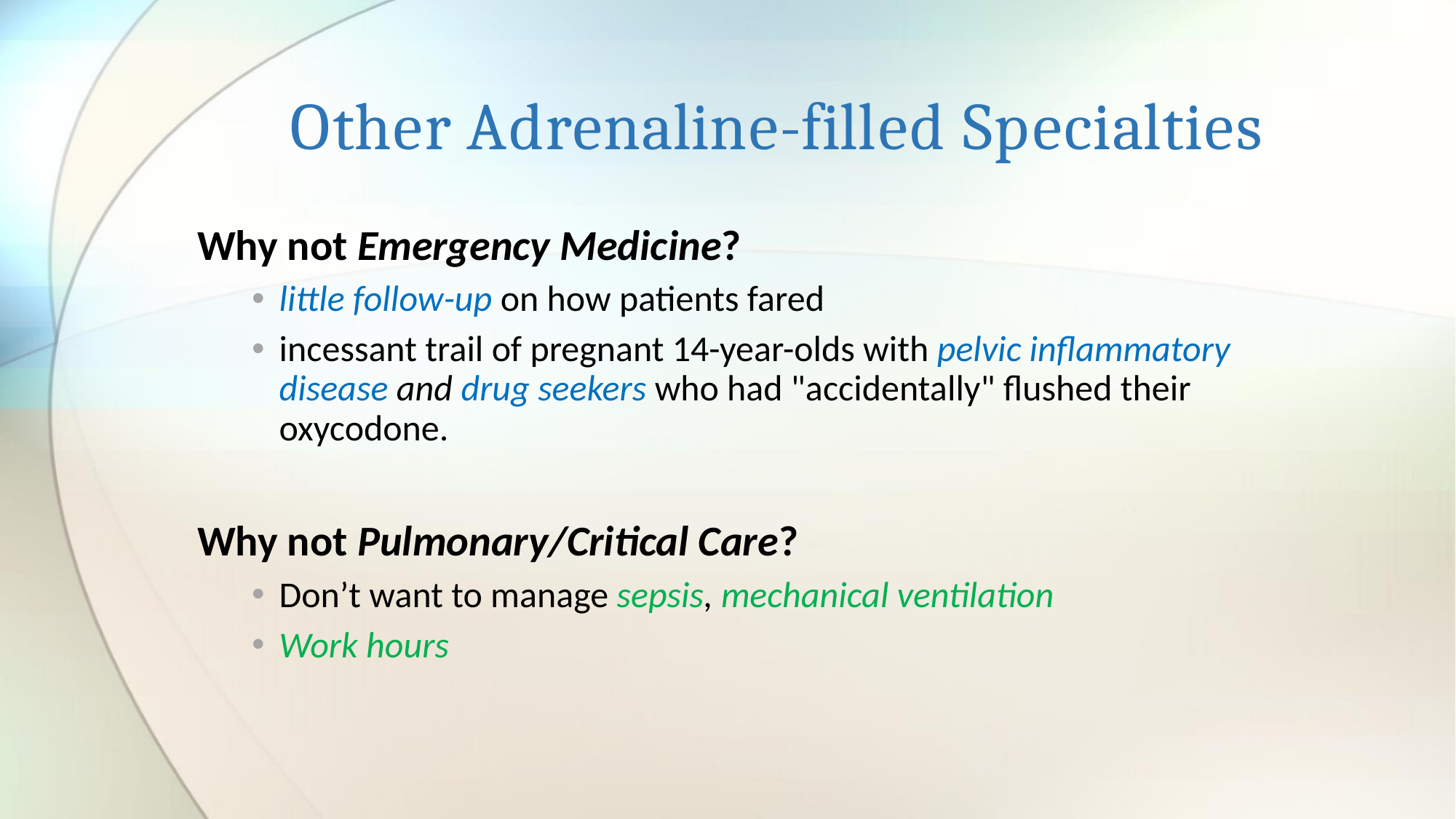

# Other Adrenaline-filled Specialties
Why not Emergency Medicine?
little follow-up on how patients fared
incessant trail of pregnant 14-year-olds with pelvic inflammatory disease and drug seekers who had "accidentally" flushed their oxycodone.

Why not Pulmonary/Critical Care?
Don’t want to manage sepsis, mechanical ventilation
Work hours